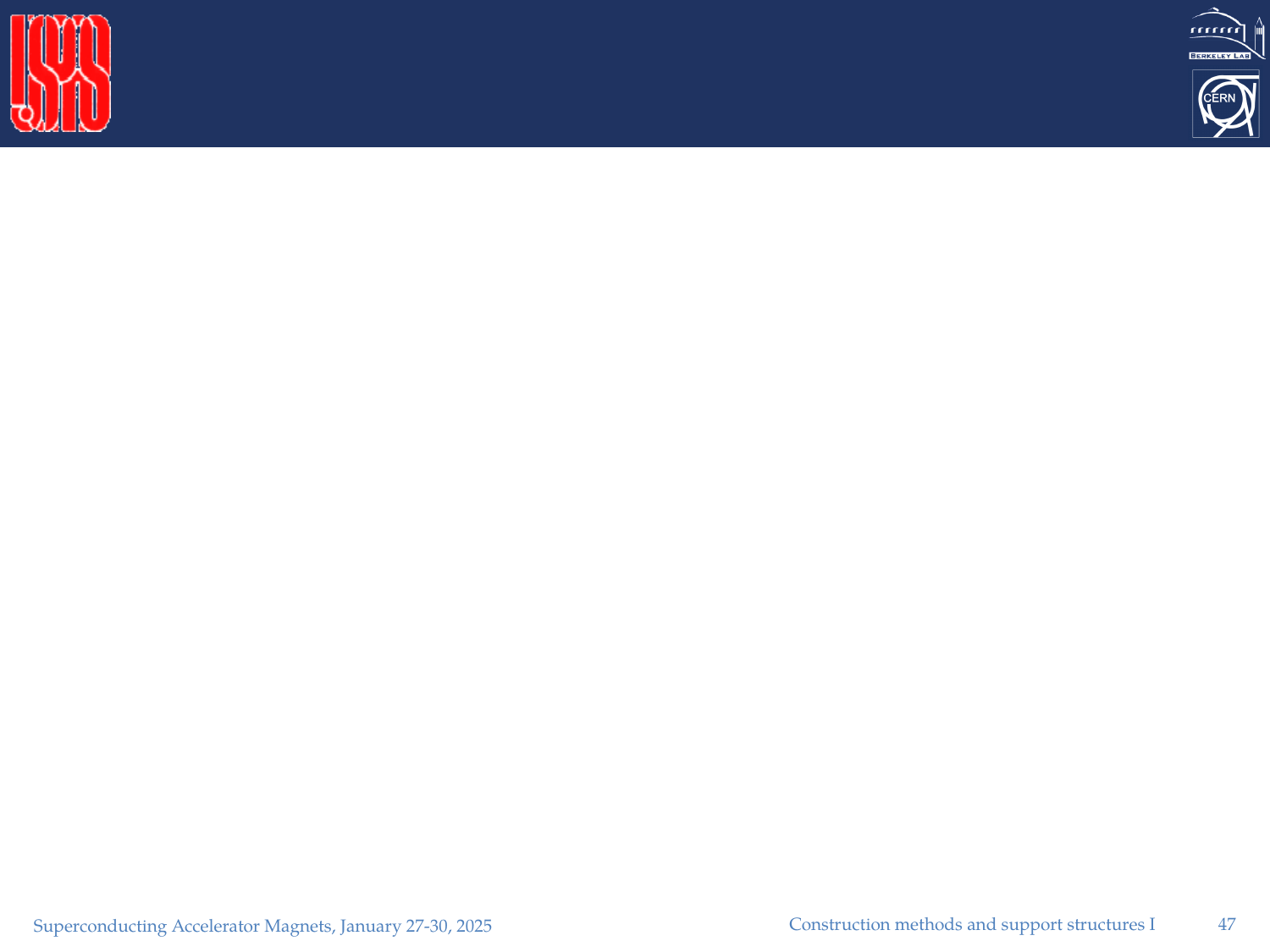

#

Construction methods and support structures I
47
Superconducting Accelerator Magnets, January 27-30, 2025